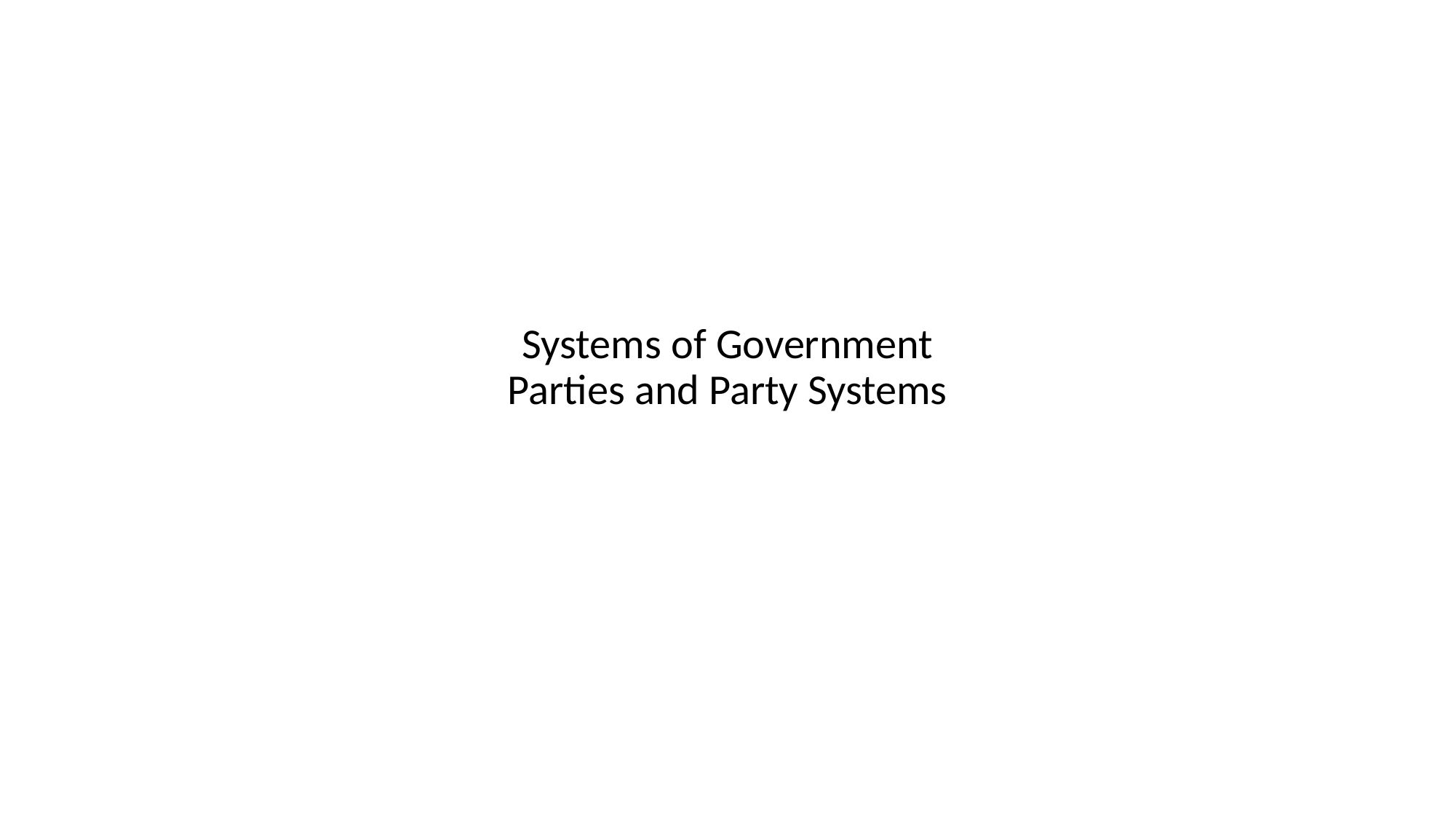

# Systems of Government Parties and Party Systems